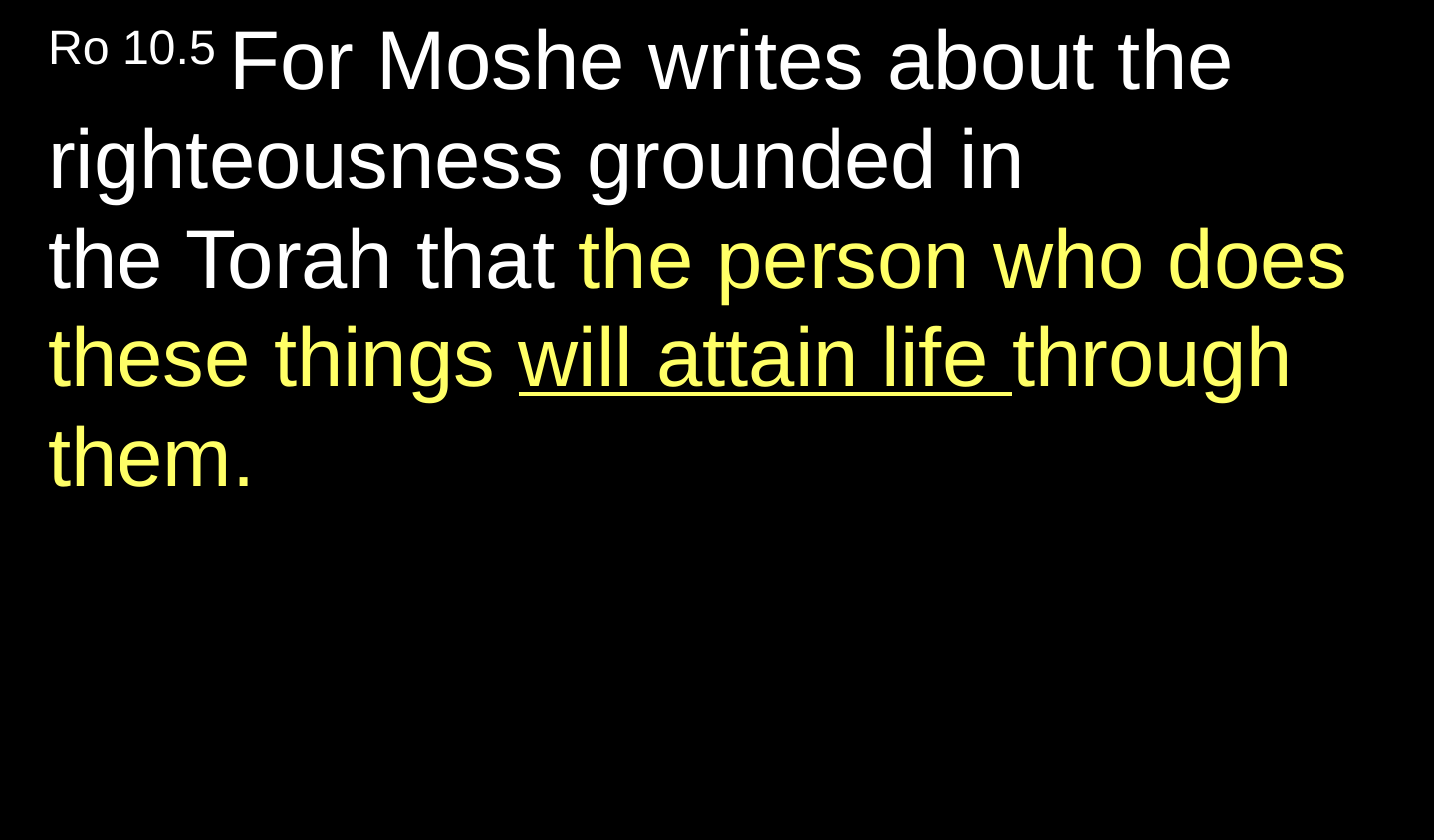

Ro 10.5 For Moshe writes about the righteousness grounded in the Torah that the person who does these things will attain life through them.